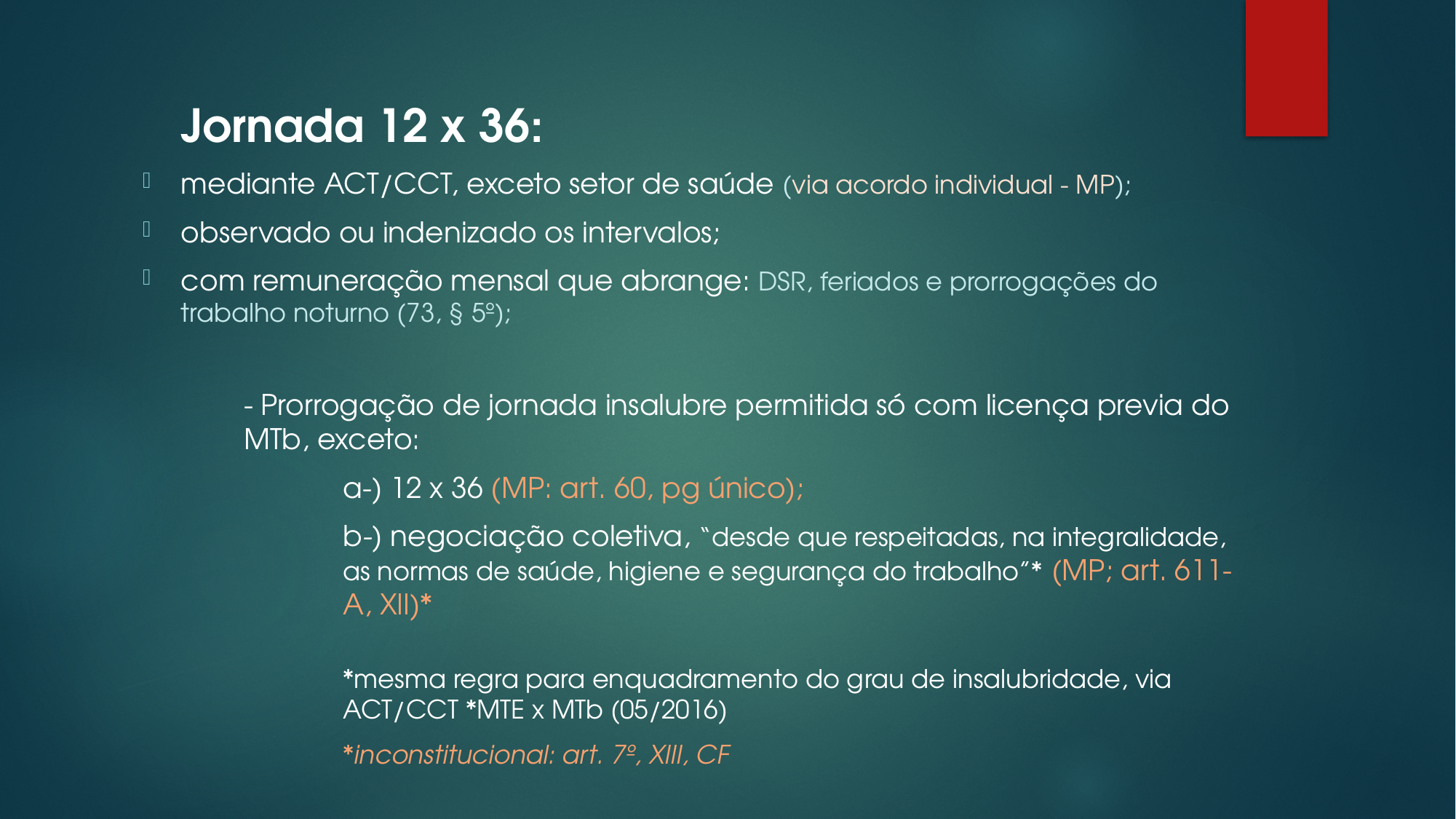

Jornada 12 x 36:
mediante ACT/CCT, exceto setor de saúde (via acordo individual - MP);
observado ou indenizado os intervalos;
com remuneração mensal que abrange: DSR, feriados e prorrogações do trabalho noturno (73, § 5º);

- Prorrogação de jornada insalubre permitida só com licença previa do MTb, exceto:
a-) 12 x 36 (MP: art. 60, pg único);
b-) negociação coletiva, “desde que respeitadas, na integralidade, as normas de saúde, higiene e segurança do trabalho”* (MP; art. 611-A, XII)*

*mesma regra para enquadramento do grau de insalubridade, via ACT/CCT *MTE x MTb (05/2016)
*inconstitucional: art. 7º, XIII, CF